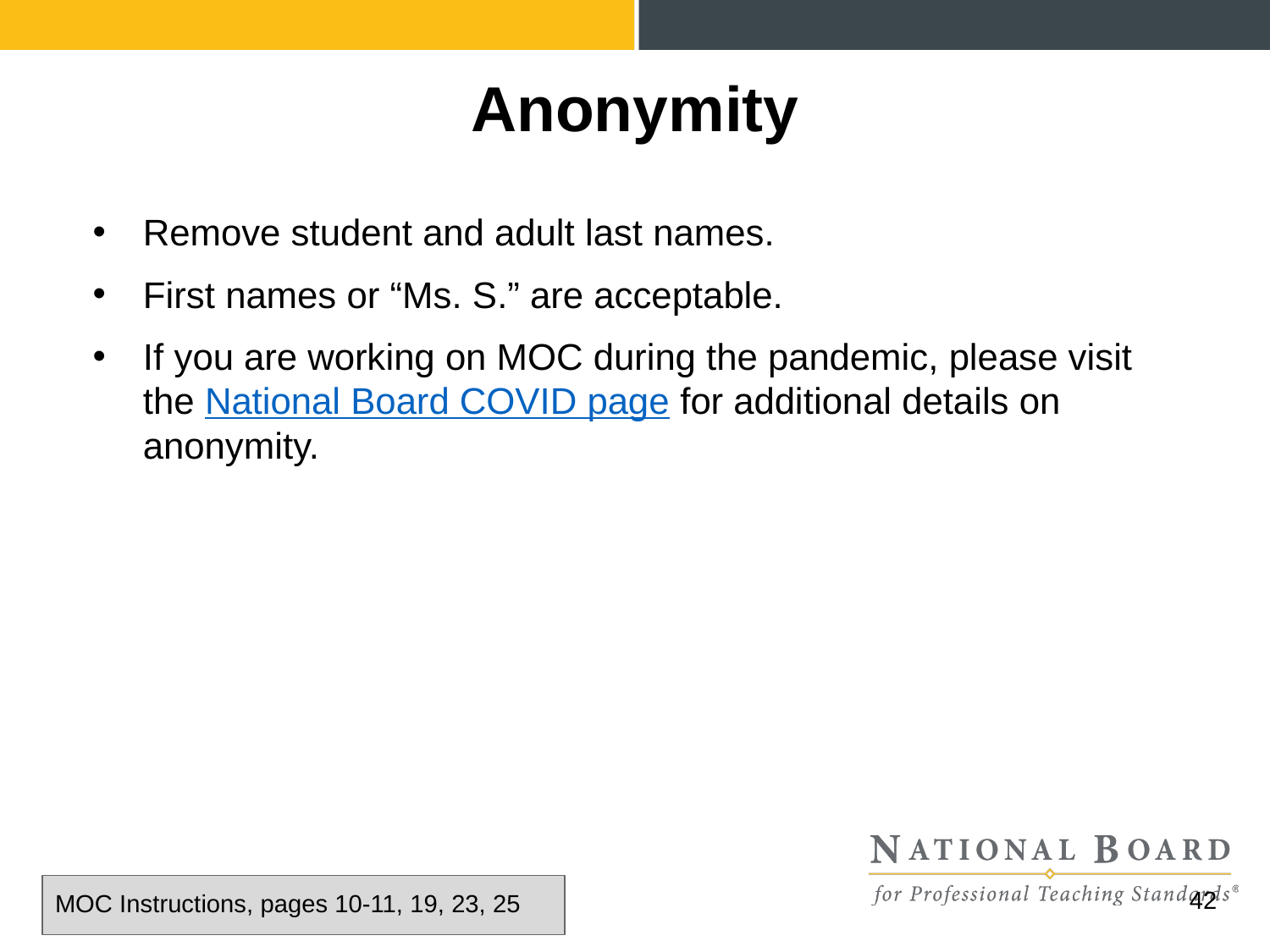

# Anonymity
Remove student and adult last names.
First names or “Ms. S.” are acceptable.
If you are working on MOC during the pandemic, please visit the National Board COVID page for additional details on anonymity.
Component 2

Written Commentary (up to 5 pages)
  +
Video (up to 10 minutes)

42
MOC Instructions, pages 10-11, 19, 23, 25